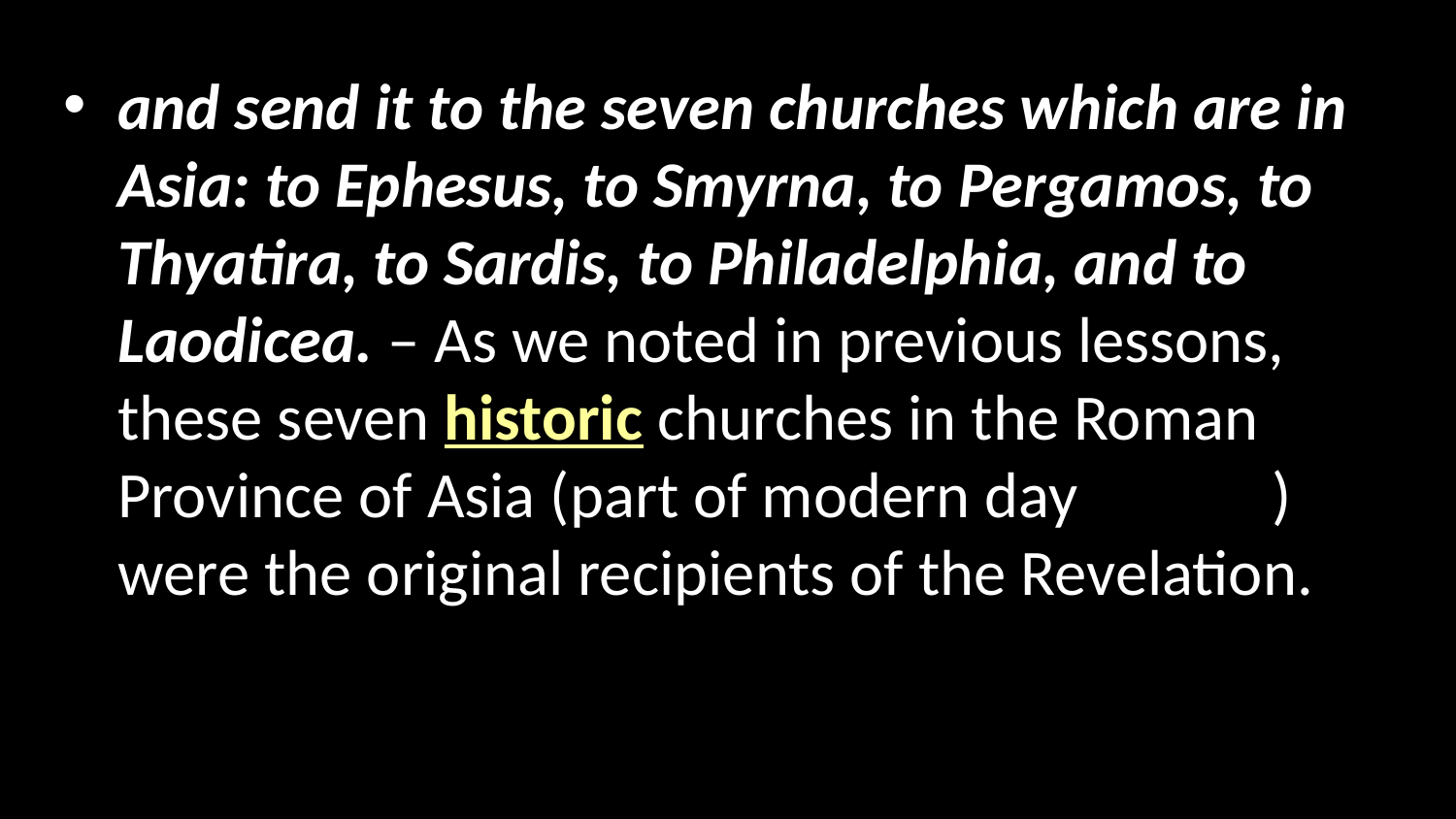

and send it to the seven churches which are in Asia: to Ephesus, to Smyrna, to Pergamos, to Thyatira, to Sardis, to Philadelphia, and to Laodicea. – As we noted in previous lessons, these seven historic churches in the Roman Province of Asia (part of modern day Turkey) were the original recipients of the Revelation.